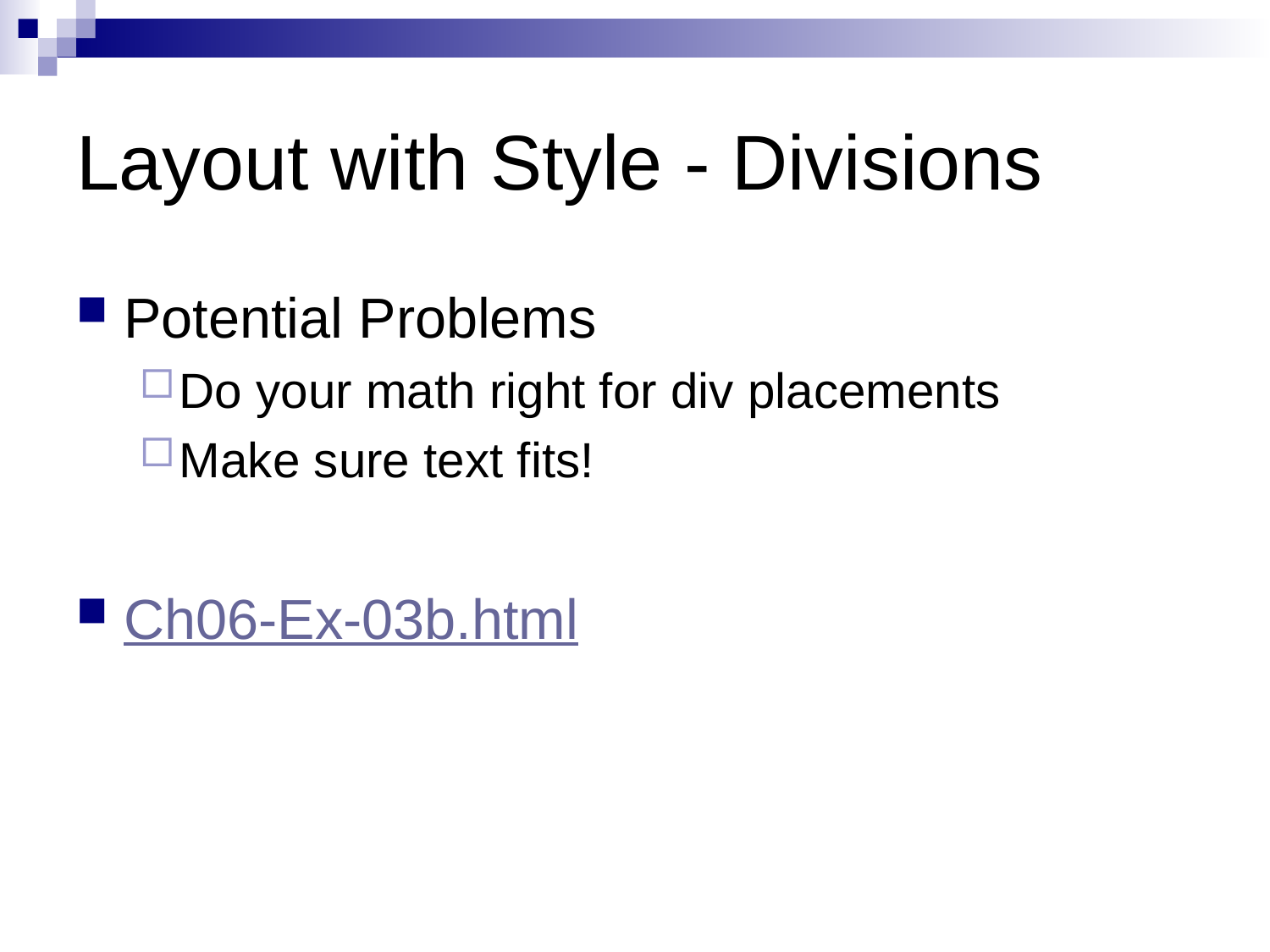

# Layout with Style - Divisions
Potential Problems
Do your math right for div placements
Make sure text fits!

Ch06-Ex-03b.html